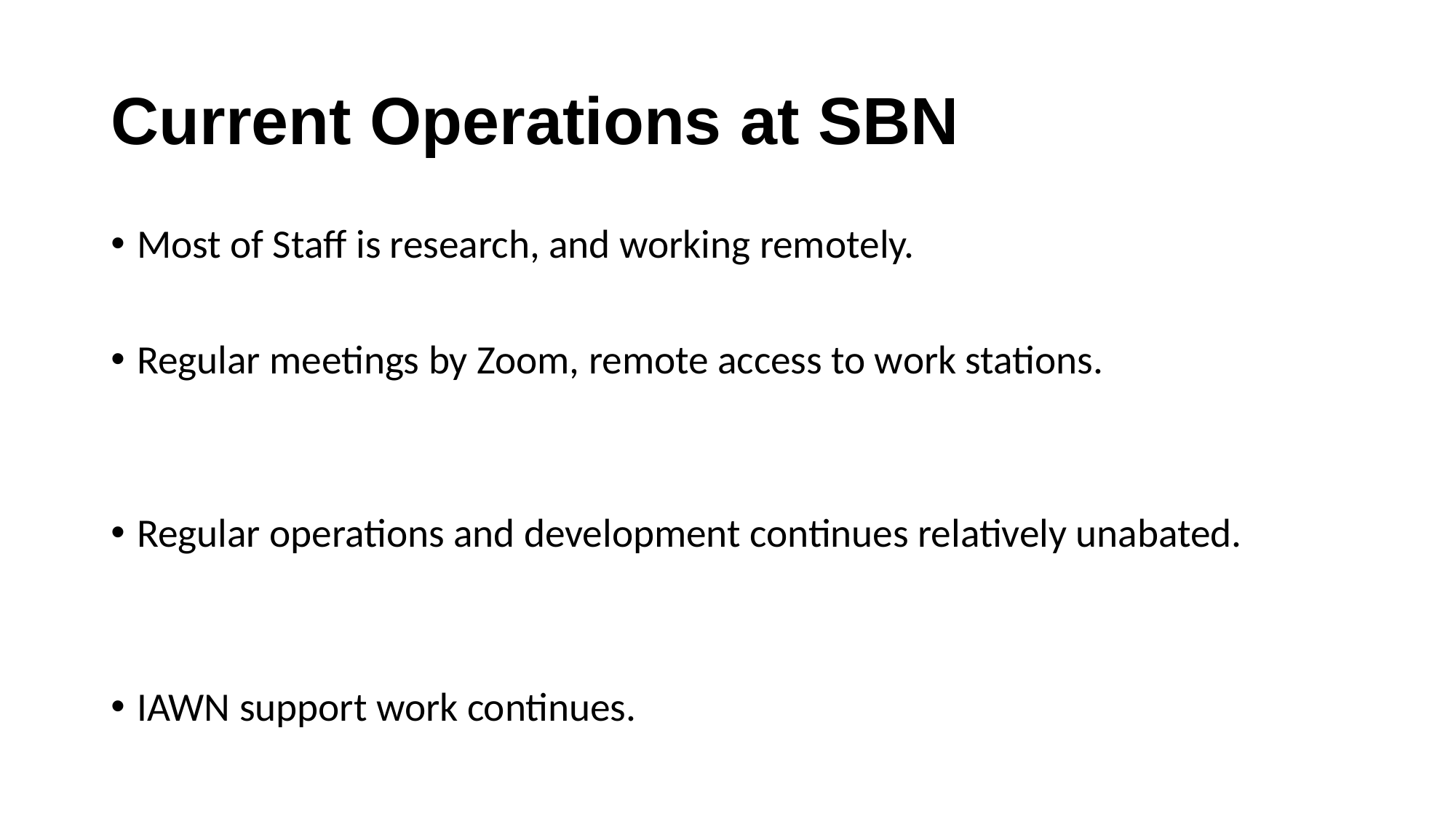

# Current Operations at SBN
Most of Staff is research, and working remotely.

Regular meetings by Zoom, remote access to work stations.

Regular operations and development continues relatively unabated.

IAWN support work continues.